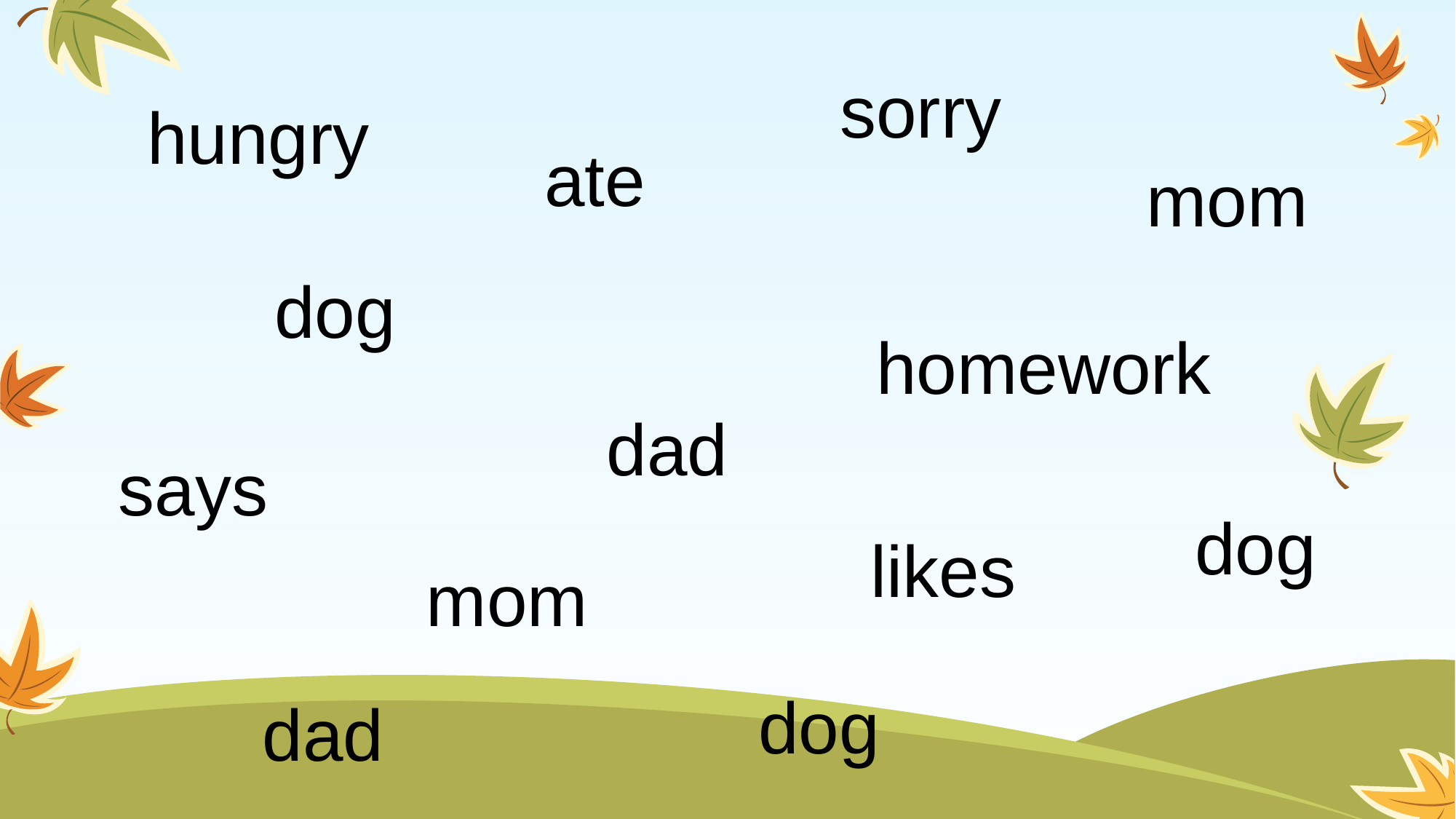

sorry
hungry
ate
mom
homework
# dog
dad
says
dog
likes
mom
dog
dad